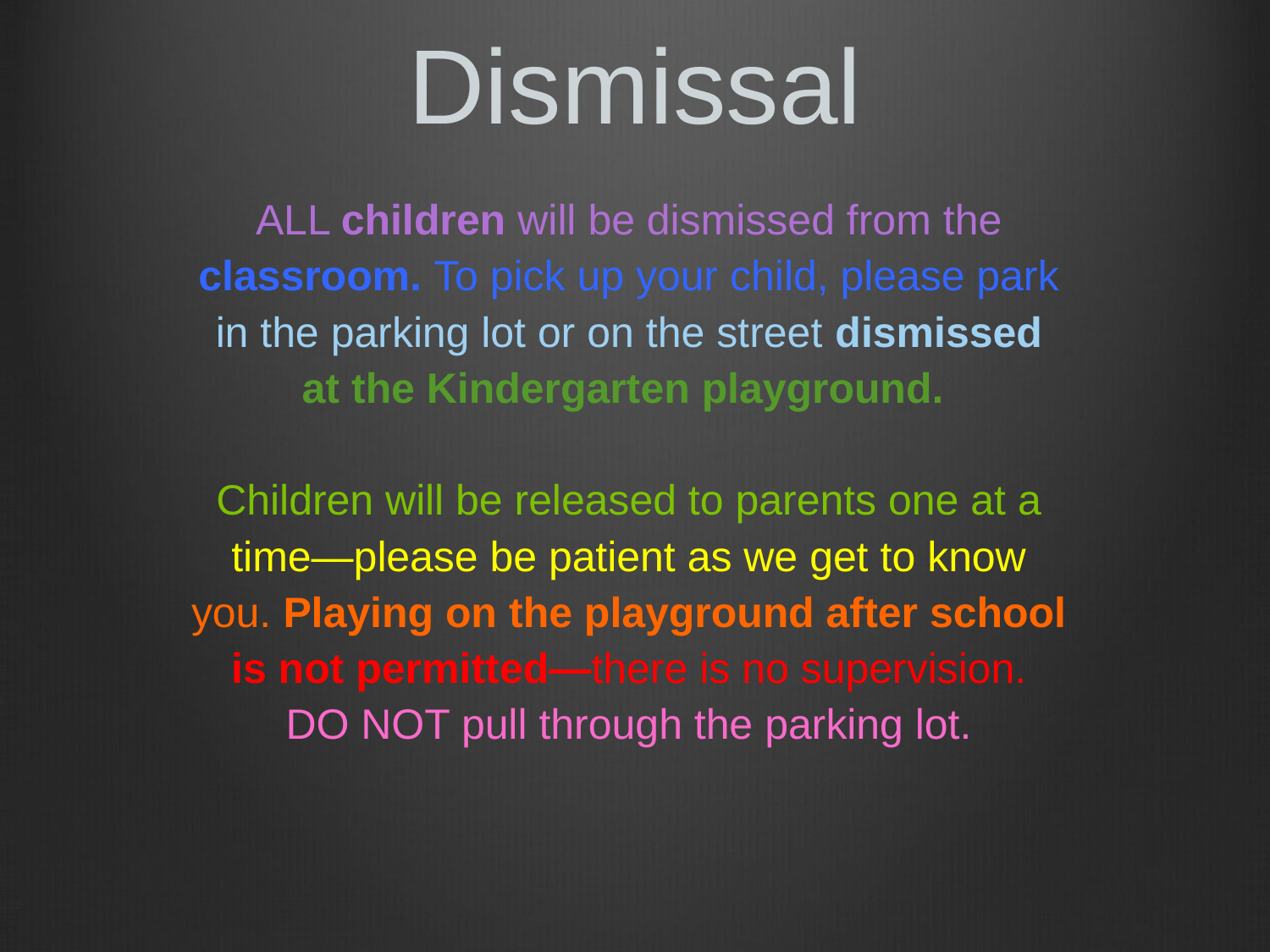

# Dismissal
ALL children will be dismissed from the
classroom. To pick up your child, please park
in the parking lot or on the street dismissed
at the Kindergarten playground.

Children will be released to parents one at a
time—please be patient as we get to know
you. Playing on the playground after school
is not permitted—there is no supervision.
DO NOT pull through the parking lot.